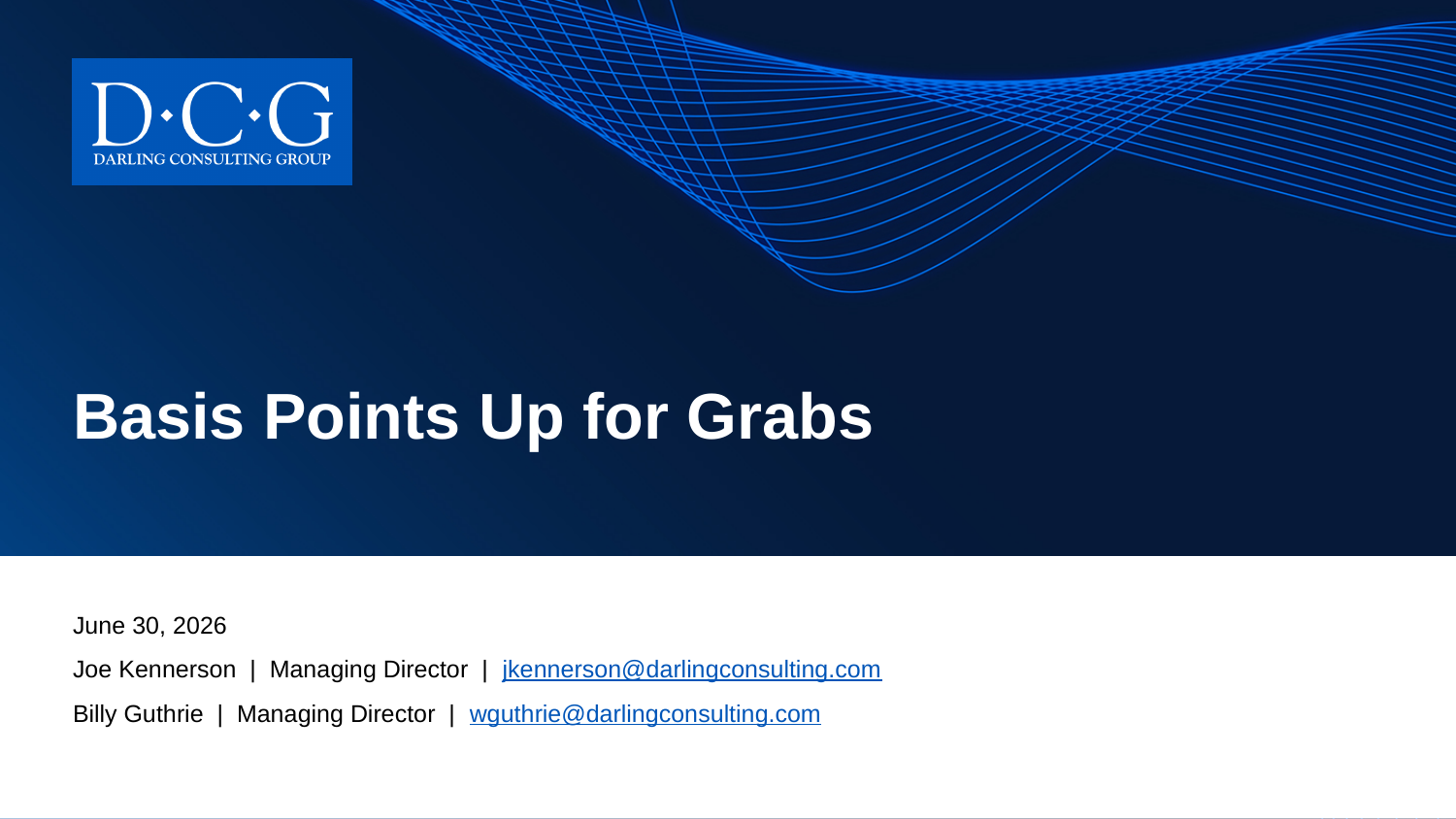

# Basis Points Up for Grabs
June 30, 2026
Joe Kennerson  |  Managing Director  |  jkennerson@darlingconsulting.com
Billy Guthrie  |  Managing Director  |  wguthrie@darlingconsulting.com